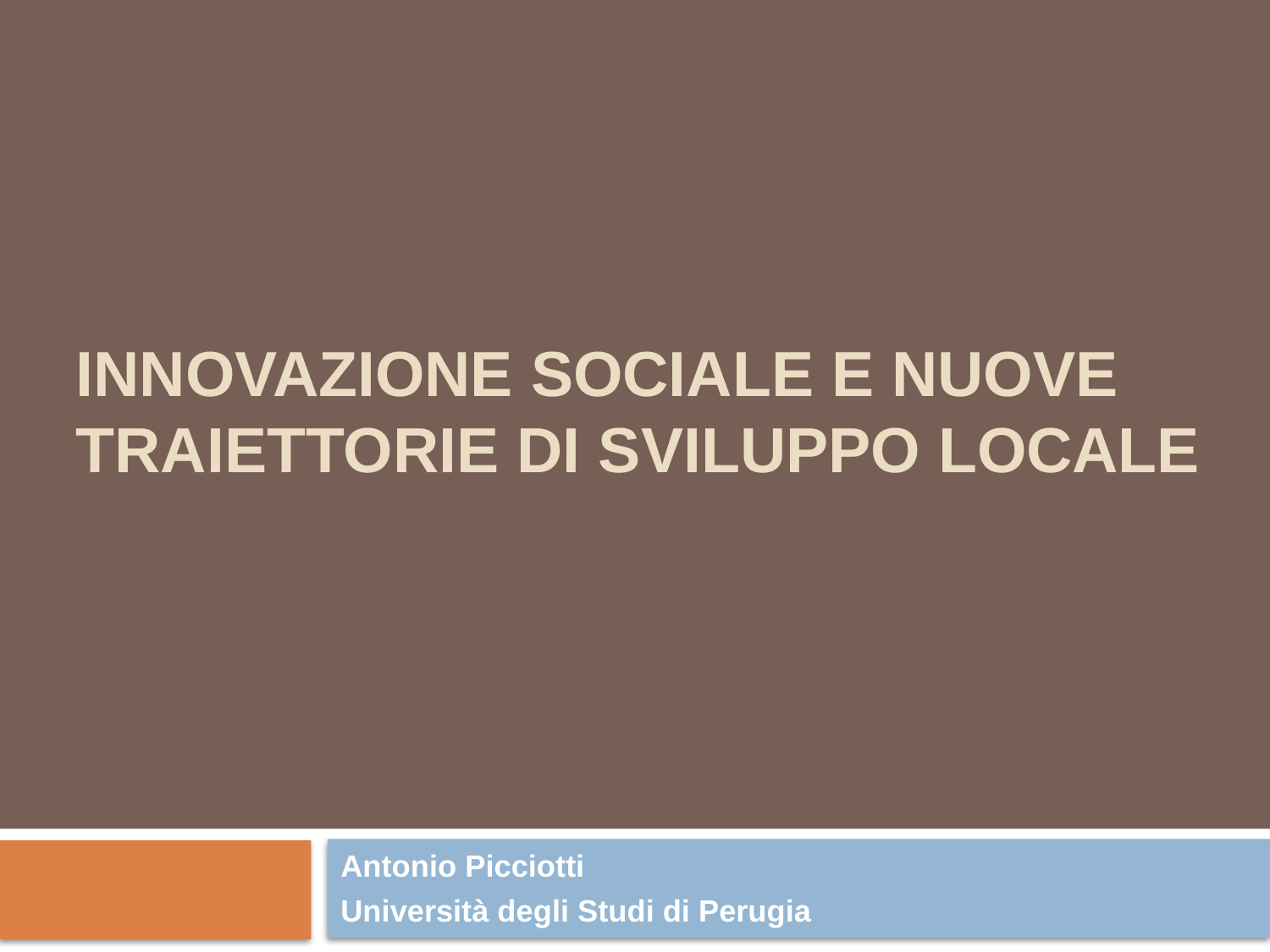

# Innovazione sociale e nuove traiettorie di sviluppo locale
Antonio Picciotti
Università degli Studi di Perugia